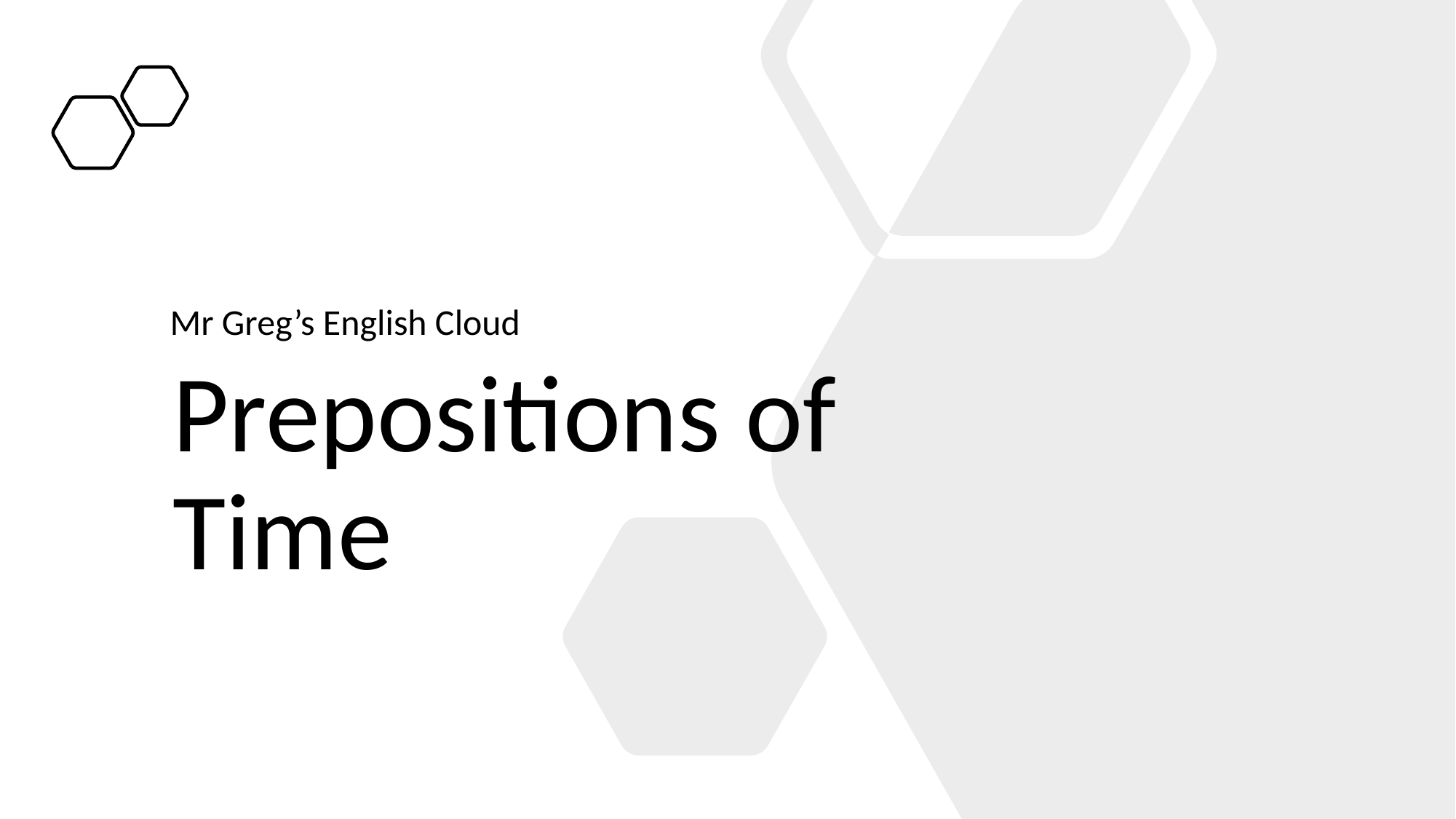

Mr Greg’s English Cloud
# Prepositions of Time